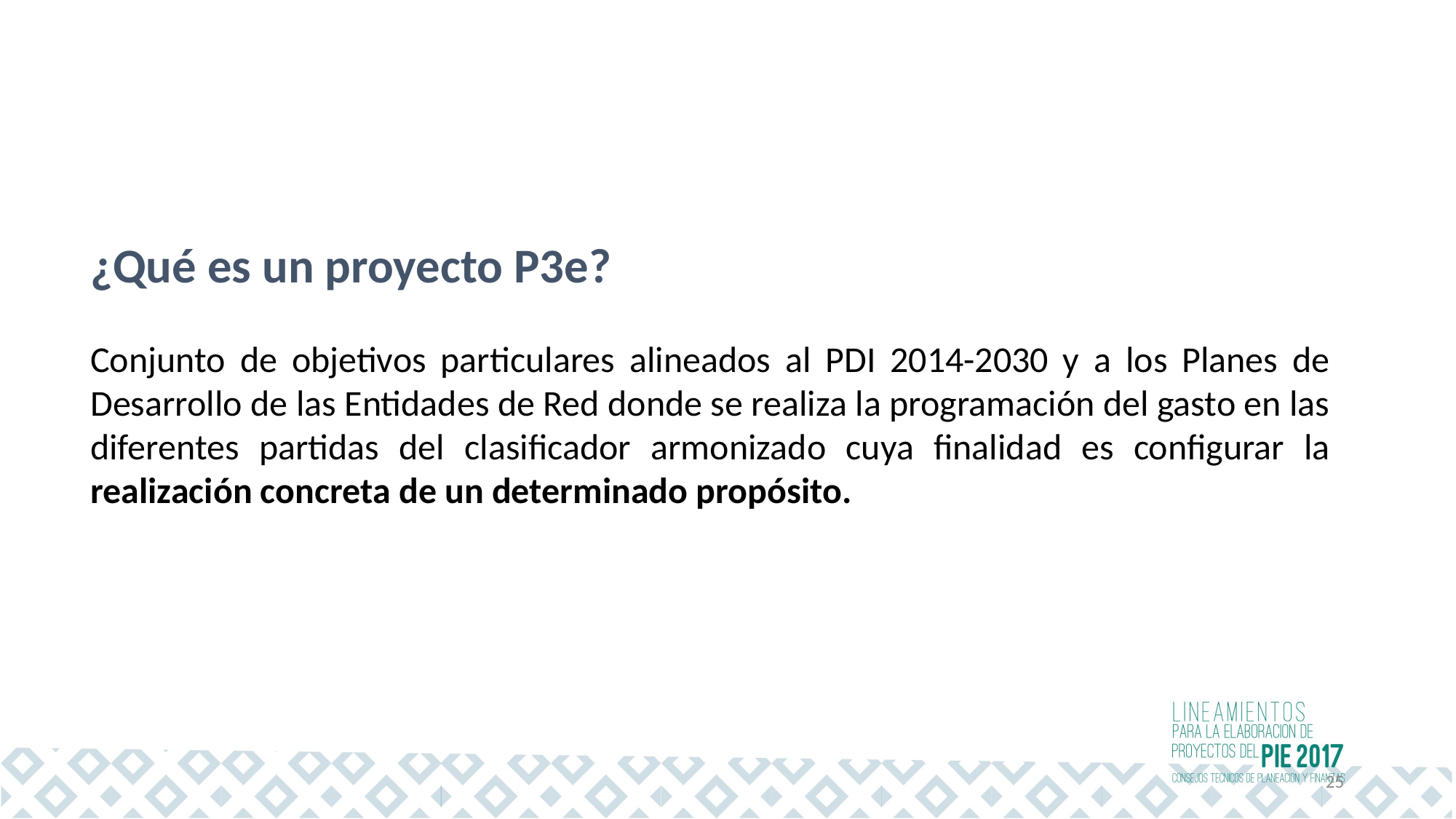

¿Qué es un proyecto P3e?

Conjunto de objetivos particulares alineados al PDI 2014-2030 y a los Planes de Desarrollo de las Entidades de Red donde se realiza la programación del gasto en las diferentes partidas del clasificador armonizado cuya finalidad es configurar la realización concreta de un determinado propósito.
25